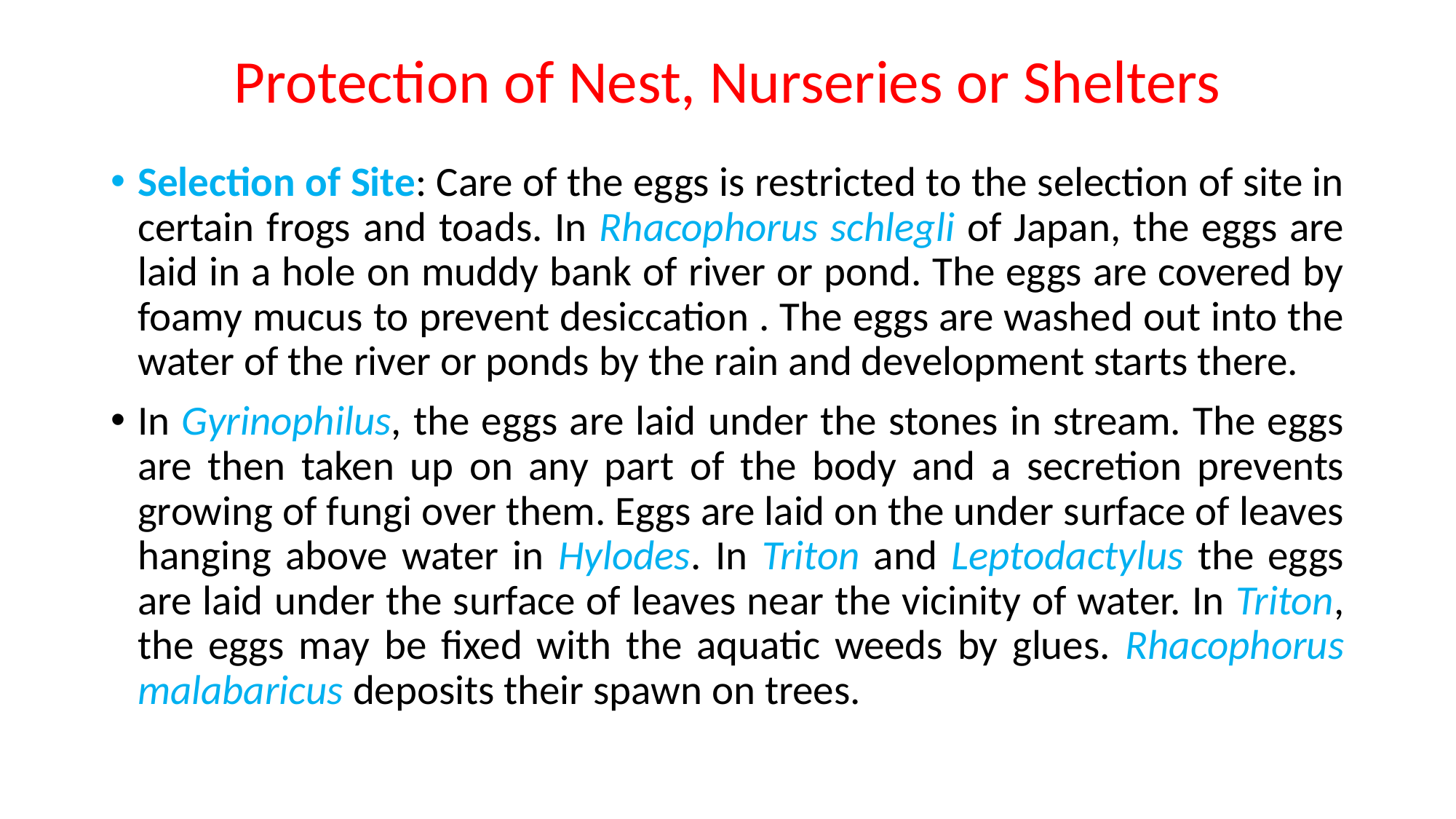

# Protection of Nest, Nurseries or Shelters
Selection of Site: Care of the eggs is restricted to the selection of site in certain frogs and toads. In Rhacophorus schlegli of Japan, the eggs are laid in a hole on muddy bank of river or pond. The eggs are covered by foamy mucus to prevent desiccation . The eggs are washed out into the water of the river or ponds by the rain and development starts there.
In Gyrinophilus, the eggs are laid under the stones in stream. The eggs are then taken up on any part of the body and a secretion prevents growing of fungi over them. Eggs are laid on the under surface of leaves hanging above water in Hylodes. In Triton and Leptodactylus the eggs are laid under the surface of leaves near the vicinity of water. In Triton, the eggs may be fixed with the aquatic weeds by glues. Rhacophorus malabaricus deposits their spawn on trees.